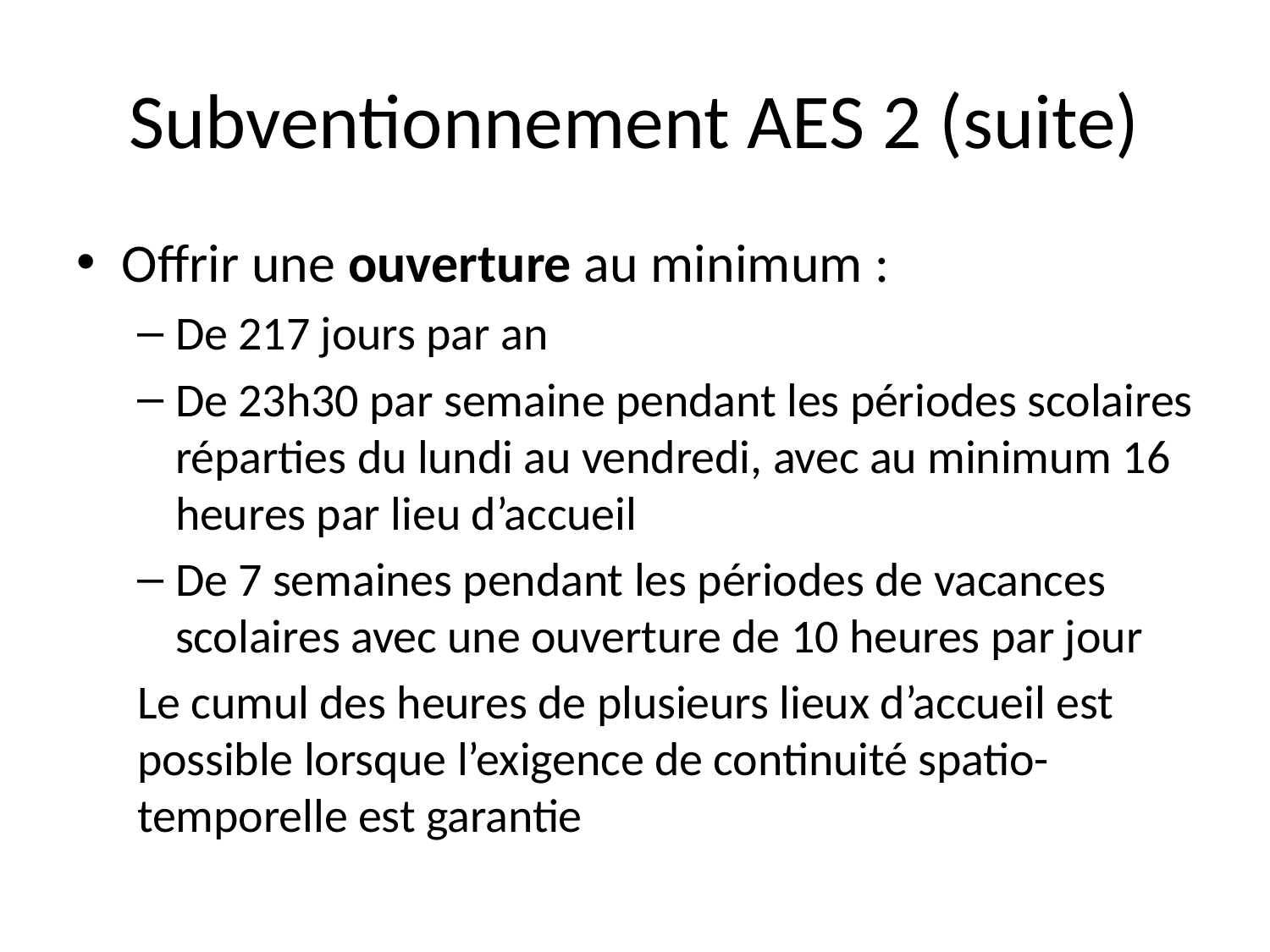

# Subventionnement AES 2 (suite)
Offrir une ouverture au minimum :
De 217 jours par an
De 23h30 par semaine pendant les périodes scolaires réparties du lundi au vendredi, avec au minimum 16 heures par lieu d’accueil
De 7 semaines pendant les périodes de vacances scolaires avec une ouverture de 10 heures par jour
Le cumul des heures de plusieurs lieux d’accueil est possible lorsque l’exigence de continuité spatio-temporelle est garantie